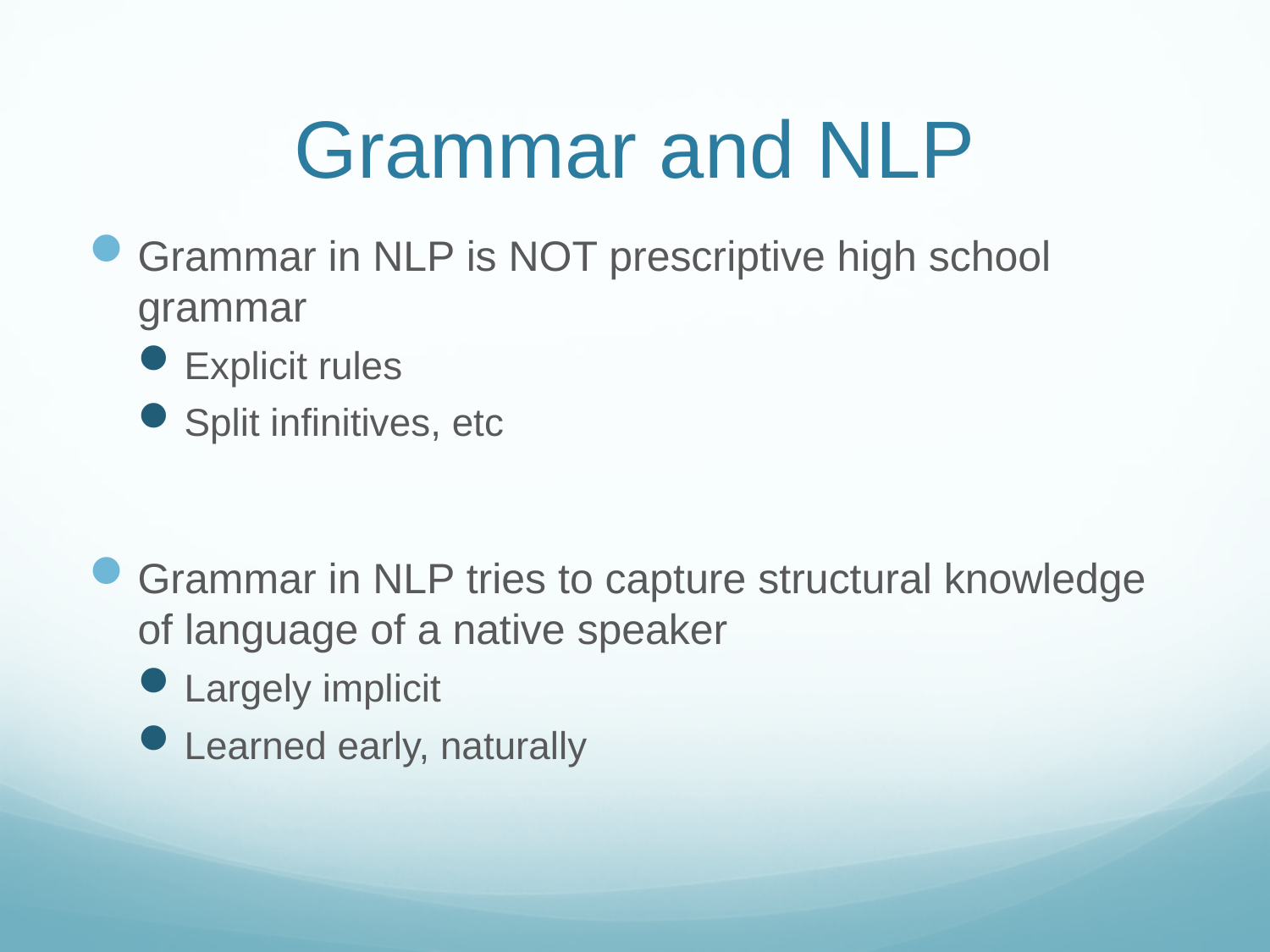

# Grammar and NLP
Grammar in NLP is NOT prescriptive high school grammar
Explicit rules
Split infinitives, etc

Grammar in NLP tries to capture structural knowledge of language of a native speaker
Largely implicit
Learned early, naturally